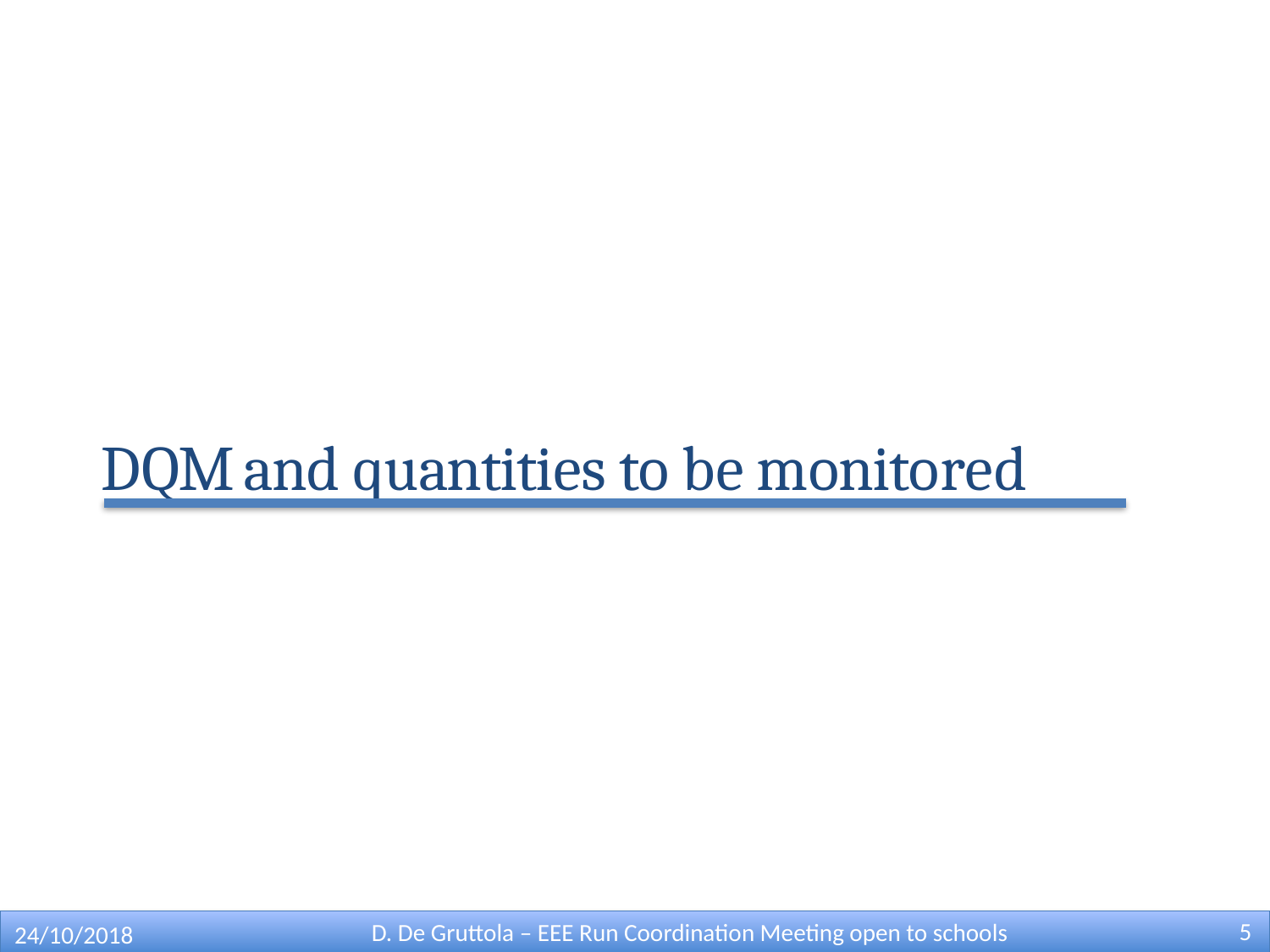

DQM and quantities to be monitored
5
D. De Gruttola – EEE Run Coordination Meeting open to schools

24/10/2018